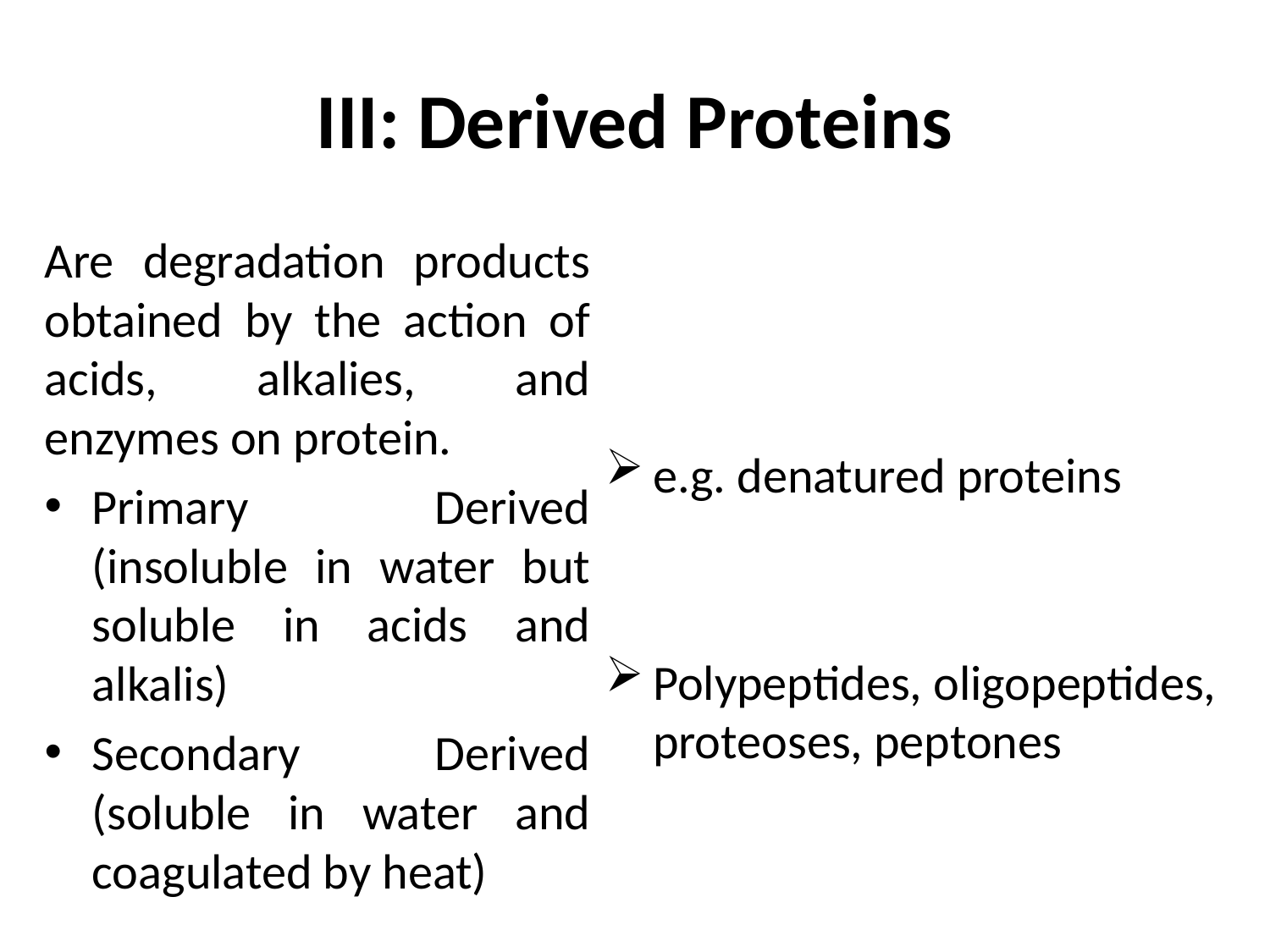

# III: Derived Proteins
Are degradation products obtained by the action of acids, alkalies, and enzymes on protein.
Primary Derived (insoluble in water but soluble in acids and alkalis)
Secondary Derived (soluble in water and coagulated by heat)

e.g. denatured proteins

Polypeptides, oligopeptides, proteoses, peptones